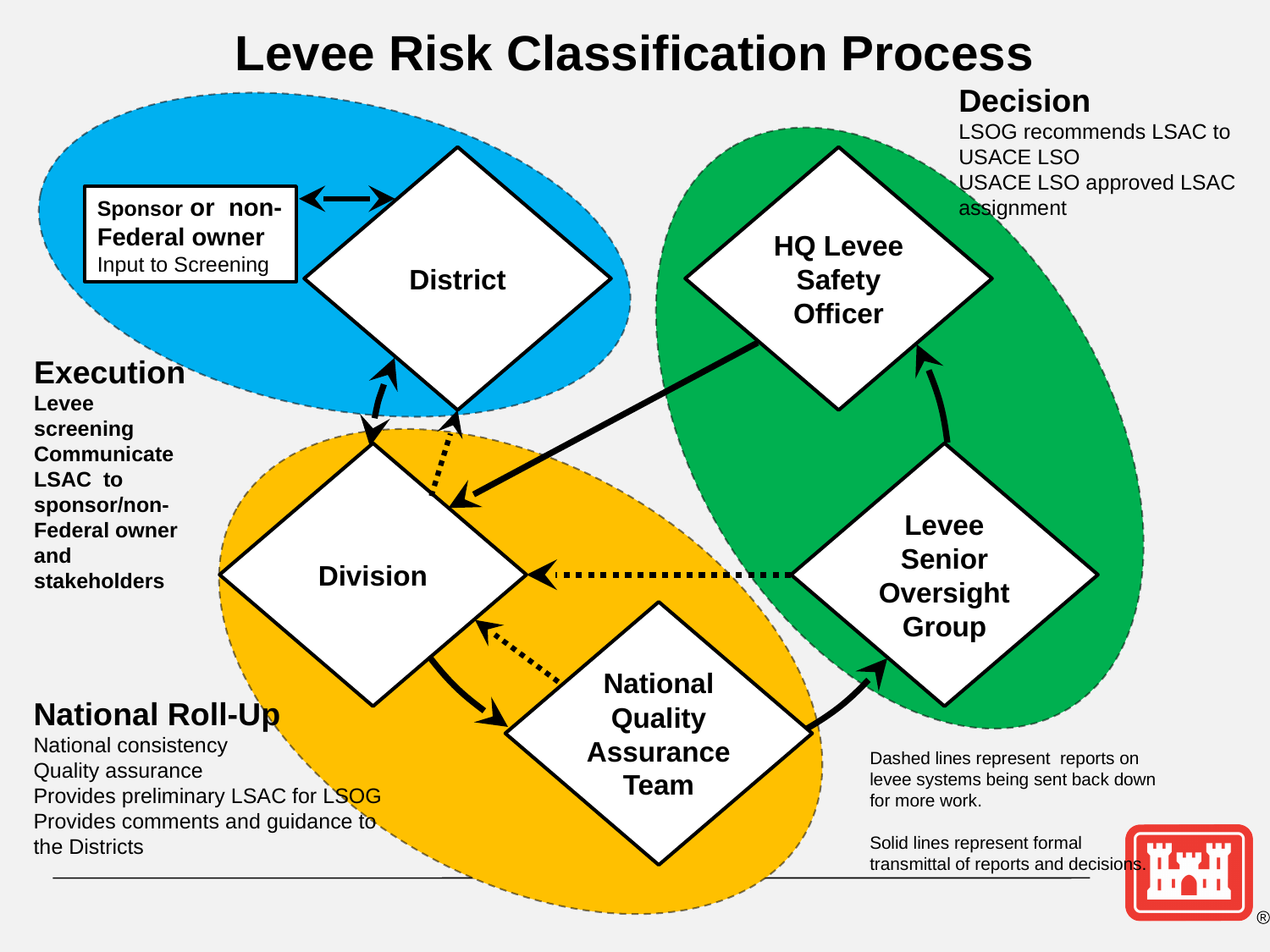

# Levee Risk Classification Process
Decision
LSOG recommends LSAC to
USACE LSO
USACE LSO approved LSAC
assignment

District
HQ Levee Safety Officer
Sponsor or  non-Federal owner
Input to Screening

Execution
Levee screening
Communicate LSAC  to sponsor/non-Federal owner and stakeholders
Division
Levee Senior Oversight Group

National Quality Assurance Team
National Roll-Up
National consistency
Quality assurance
Provides preliminary LSAC for LSOG
Provides comments and guidance to the Districts

Dashed lines represent  reports on levee systems being sent back down for more work.

Solid lines represent formal transmittal of reports and decisions.